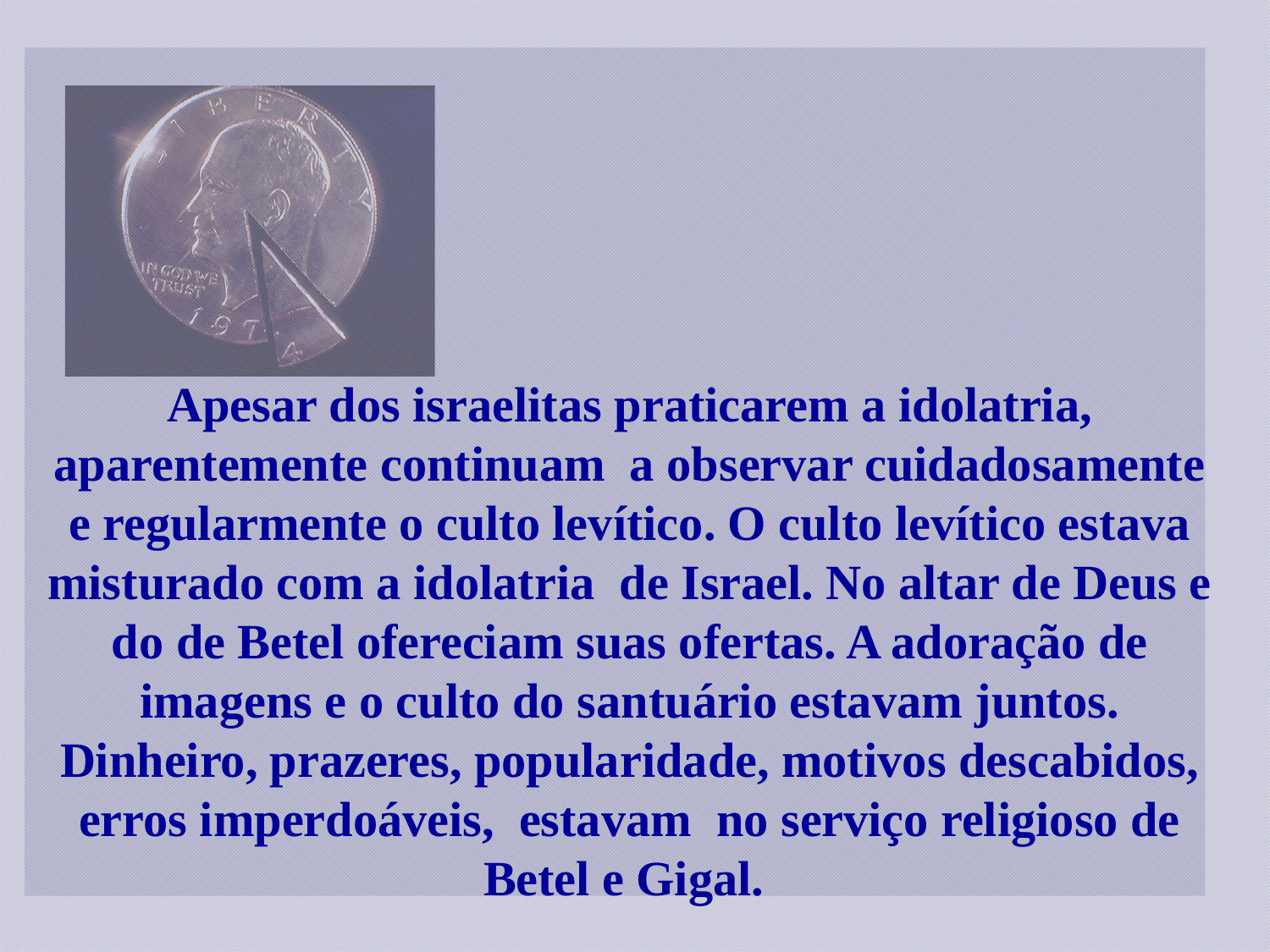

Apesar dos israelitas praticarem a idolatria, aparentemente continuam  a observar cuidadosamente e regularmente o culto levítico. O culto levítico estava misturado com a idolatria  de Israel. No altar de Deus e do de Betel ofereciam suas ofertas. A adoração de imagens e o culto do santuário estavam juntos. Dinheiro, prazeres, popularidade, motivos descabidos, erros imperdoáveis,  estavam  no serviço religioso de Betel e Gigal.